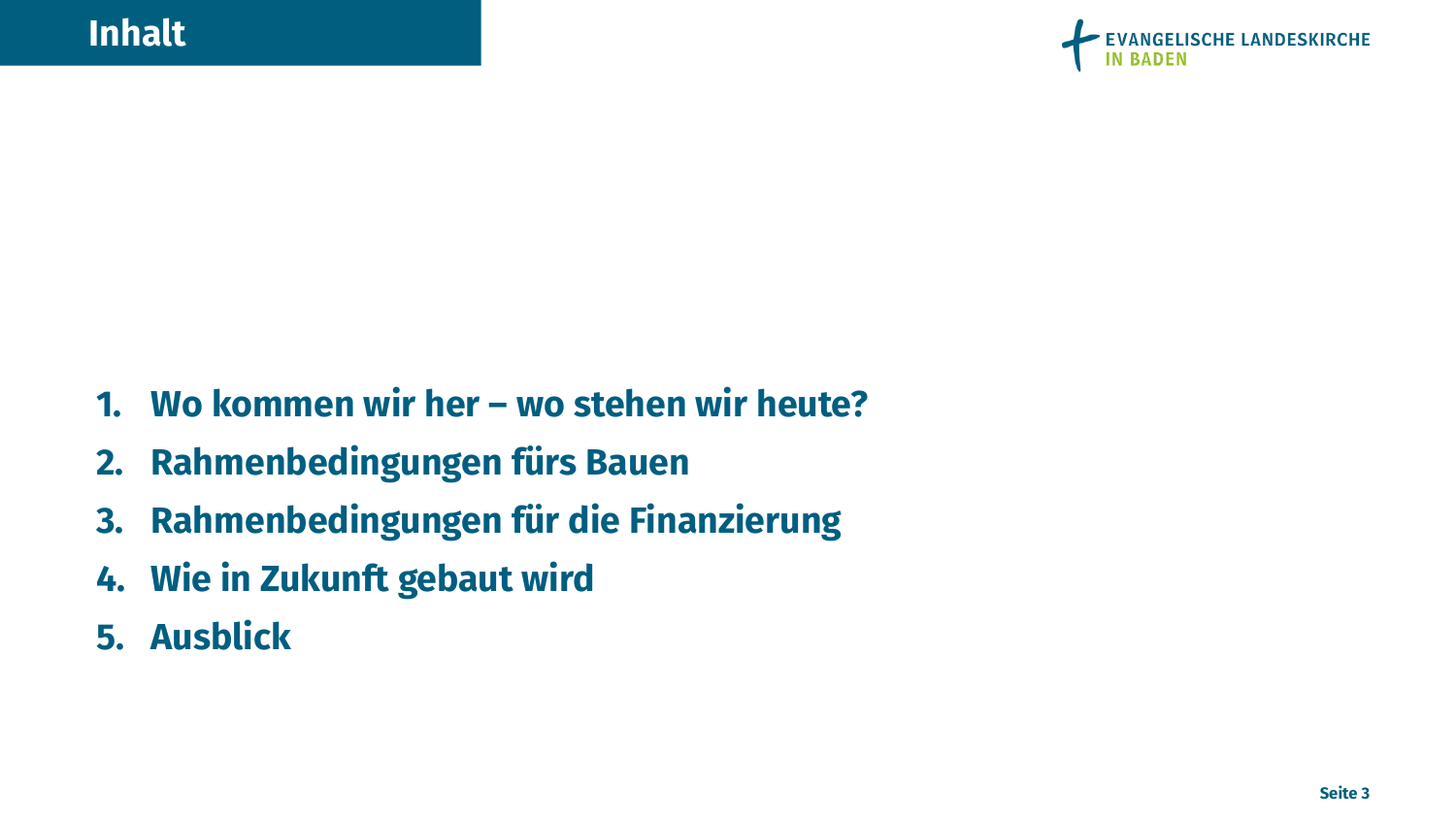

Inhalt
Wo kommen wir her – wo stehen wir heute?
Rahmenbedingungen fürs Bauen
Rahmenbedingungen für die Finanzierung
Wie in Zukunft gebaut wird
Ausblick